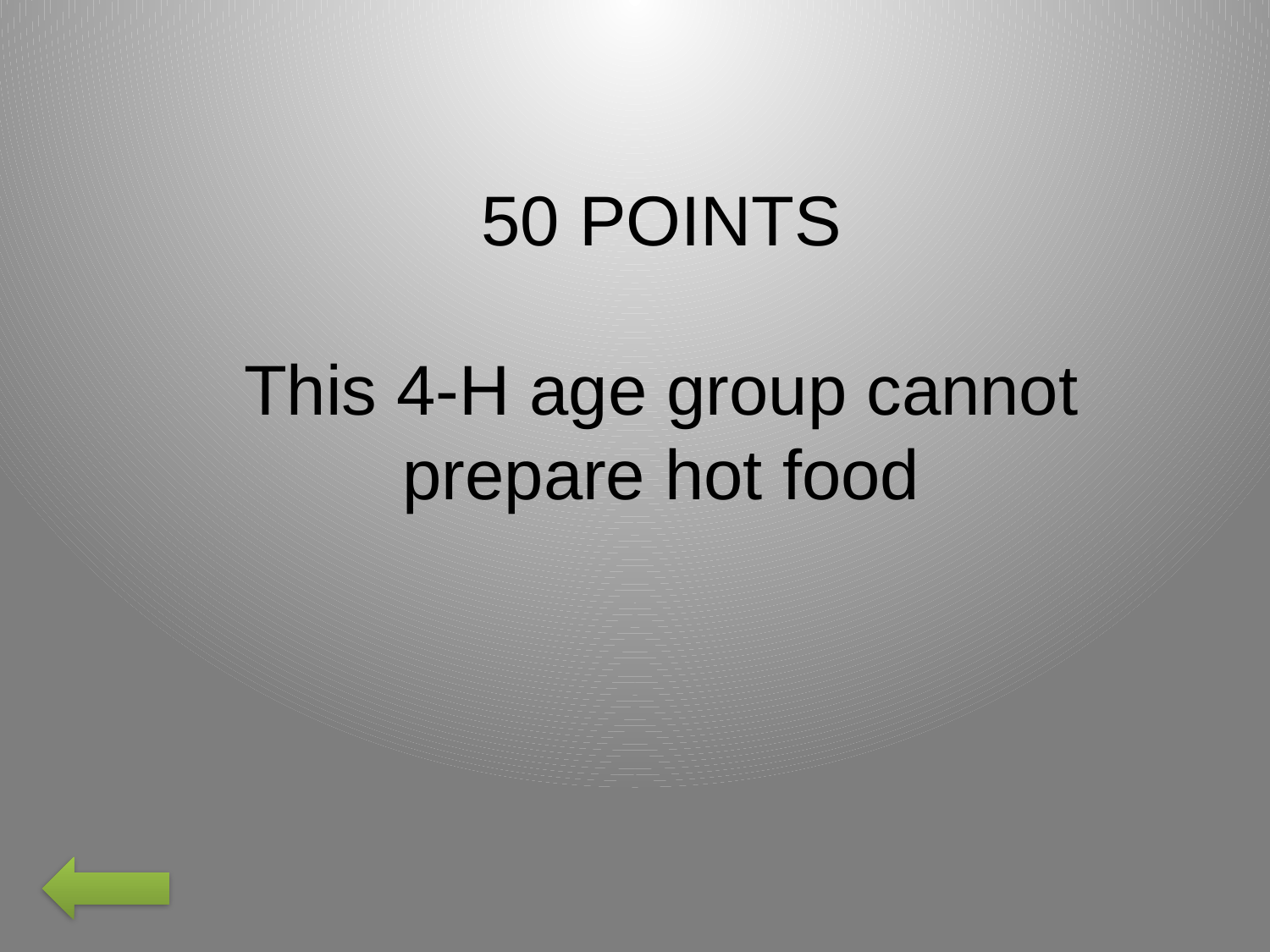

50 POINTS

This 4-H age group cannot prepare hot food